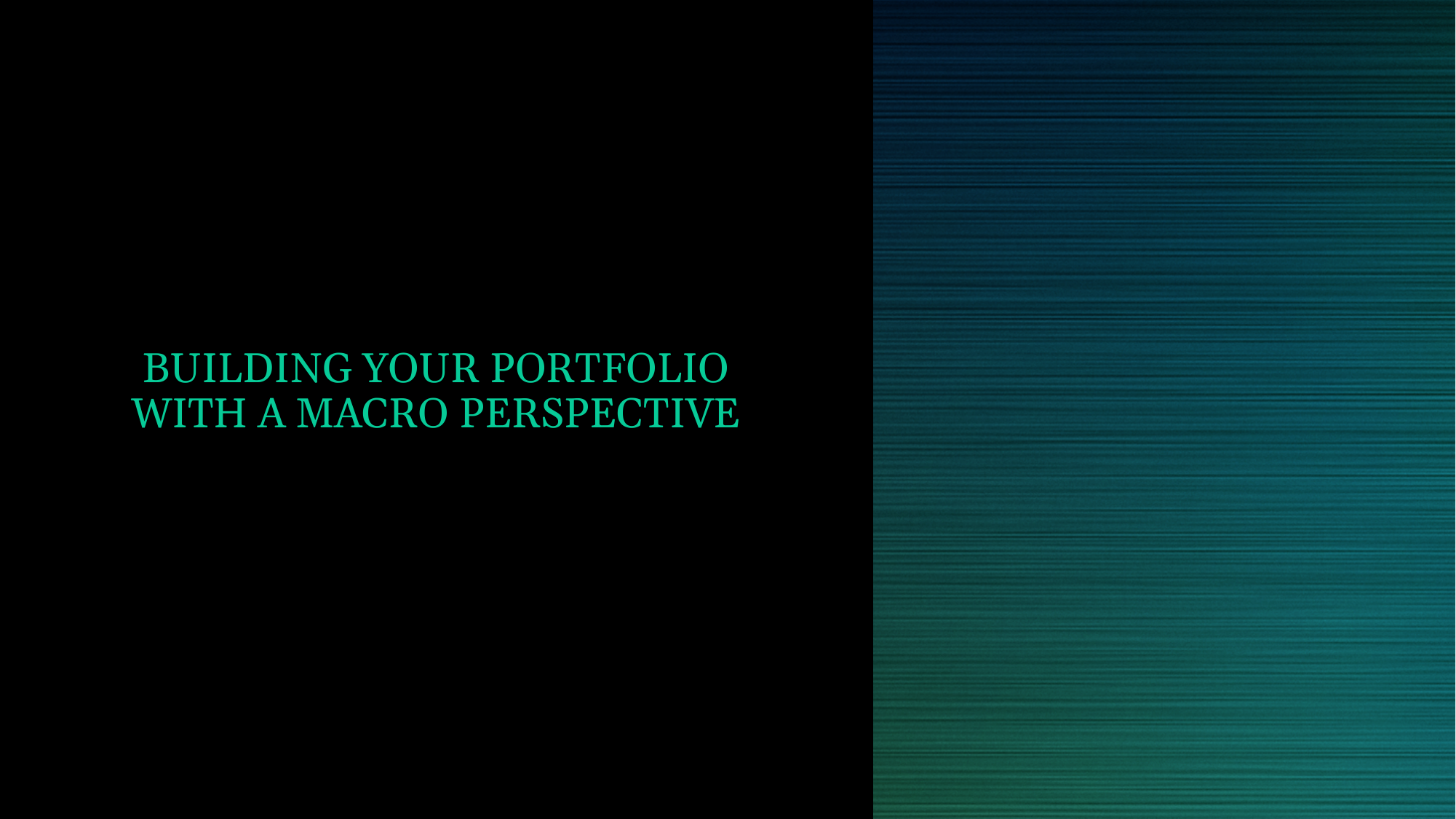

# BUILDING YOUR PORTFOLIO WITH A MACRO PERSPECTIVE